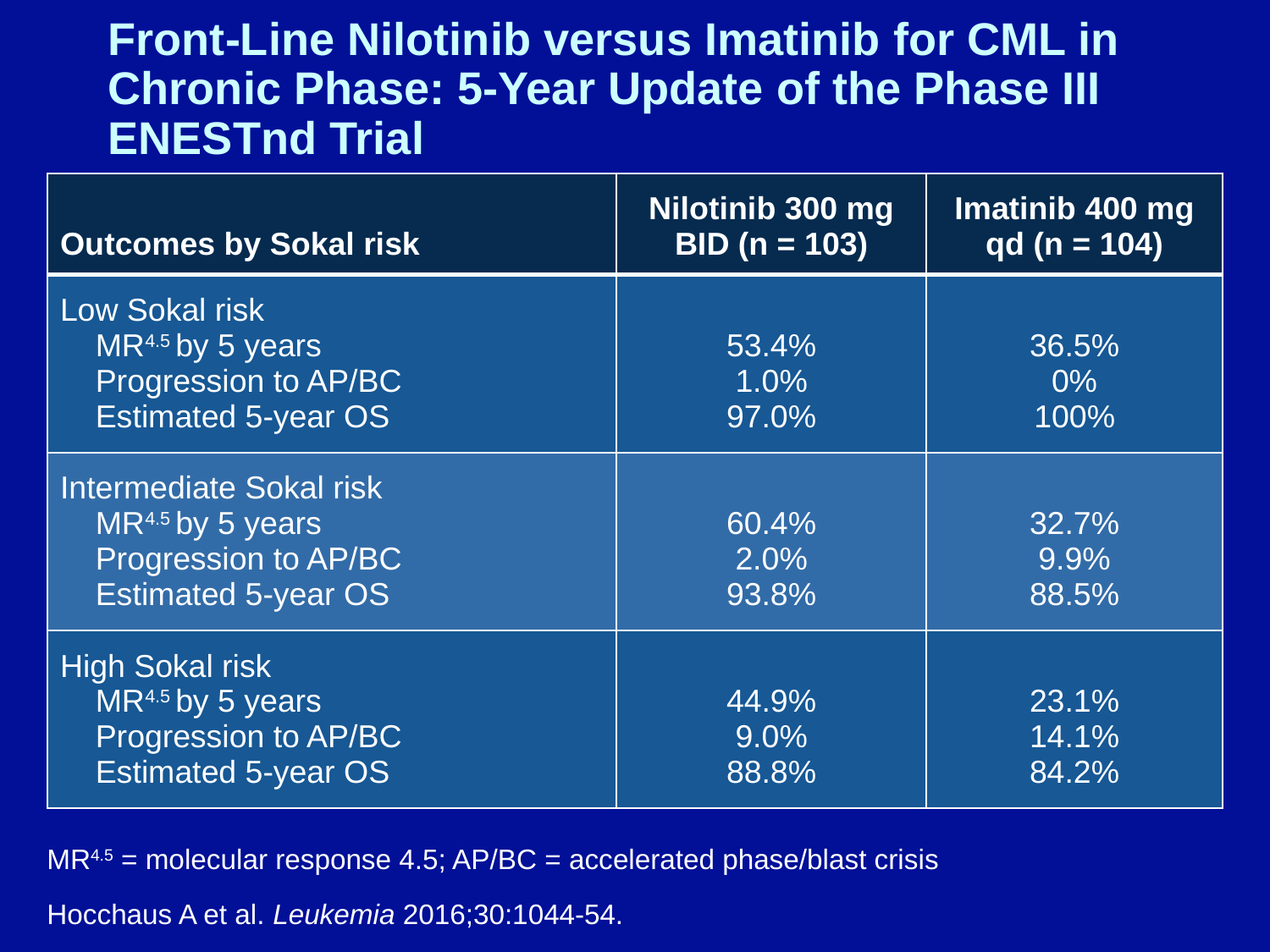

# Front-Line Nilotinib versus Imatinib for CML in Chronic Phase: 5-Year Update of the Phase III ENESTnd Trial
| Outcomes by Sokal risk | Nilotinib 300 mg BID (n = 103) | Imatinib 400 mg qd (n = 104) |
| --- | --- | --- |
| Low Sokal risk MR4.5 by 5 years Progression to AP/BC Estimated 5-year OS | 53.4% 1.0% 97.0% | 36.5% 0% 100% |
| Intermediate Sokal risk MR4.5 by 5 years Progression to AP/BC Estimated 5-year OS | 60.4% 2.0% 93.8% | 32.7% 9.9% 88.5% |
| High Sokal risk MR4.5 by 5 years Progression to AP/BC Estimated 5-year OS | 44.9% 9.0% 88.8% | 23.1% 14.1% 84.2% |

MR4.5 = molecular response 4.5; AP/BC = accelerated phase/blast crisis
Hocchaus A et al. Leukemia 2016;30:1044-54.